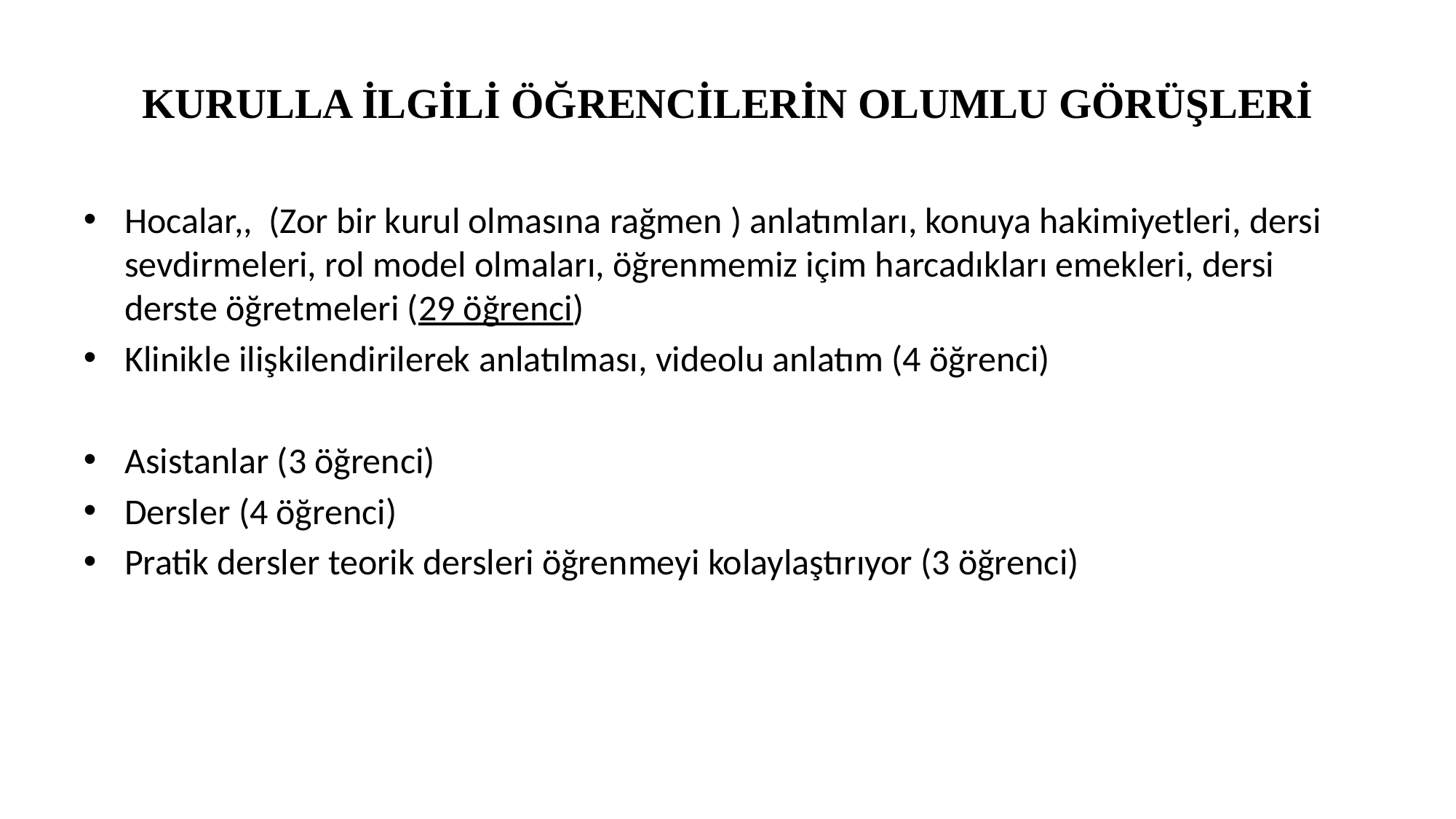

# KURULLA İLGİLİ ÖĞRENCİLERİN OLUMLU GÖRÜŞLERİ
Hocalar,,  (Zor bir kurul olmasına rağmen ) anlatımları, konuya hakimiyetleri, dersi sevdirmeleri, rol model olmaları, öğrenmemiz içim harcadıkları emekleri, dersi derste öğretmeleri (29 öğrenci)
Klinikle ilişkilendirilerek anlatılması, videolu anlatım (4 öğrenci)

Asistanlar (3 öğrenci)
Dersler (4 öğrenci)
Pratik dersler teorik dersleri öğrenmeyi kolaylaştırıyor (3 öğrenci)